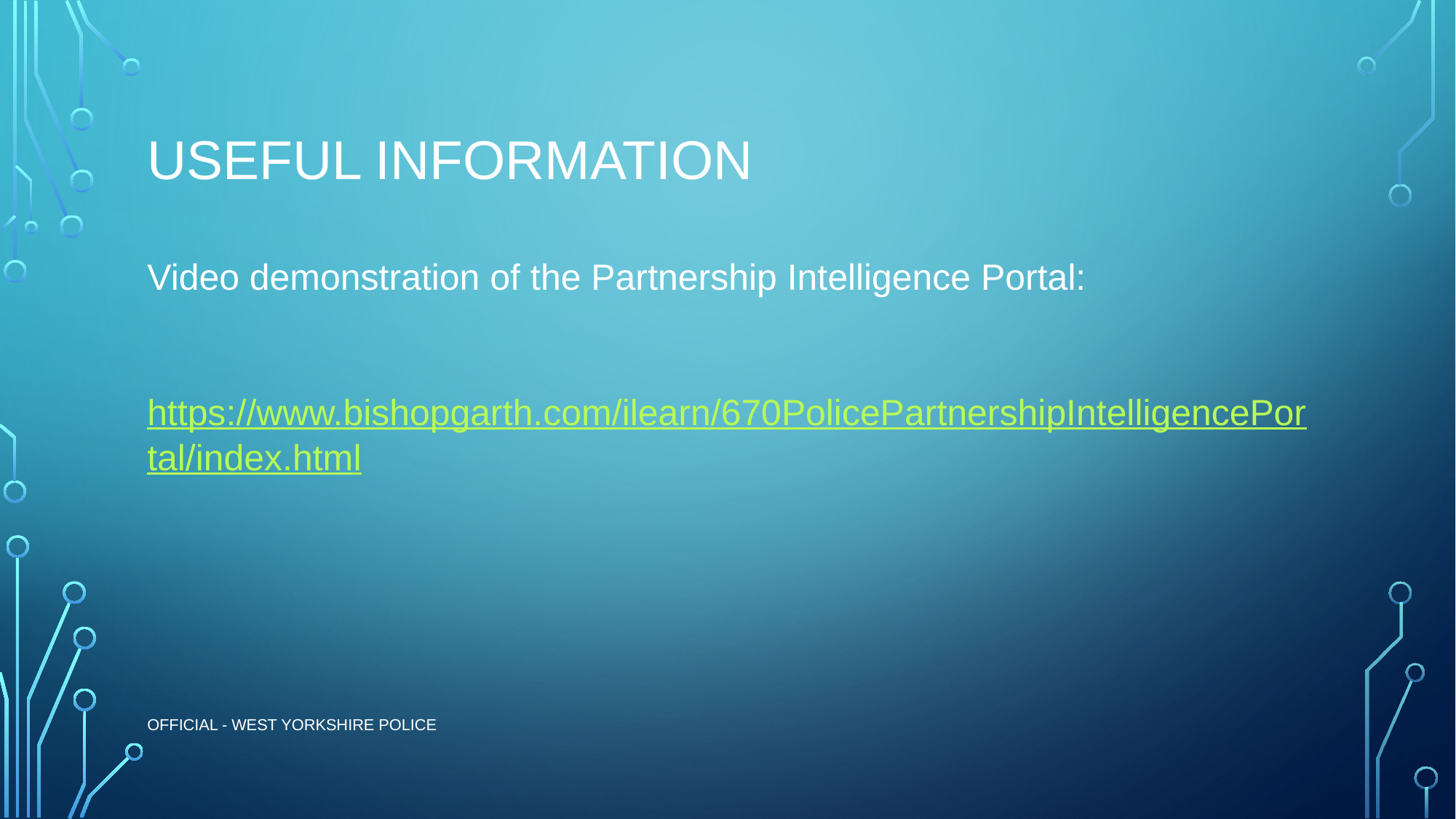

# Useful information
Video demonstration of the Partnership Intelligence Portal:

https://www.bishopgarth.com/ilearn/670PolicePartnershipIntelligencePortal/index.html

OFFICIAL - WEST YORKSHIRE POLICE